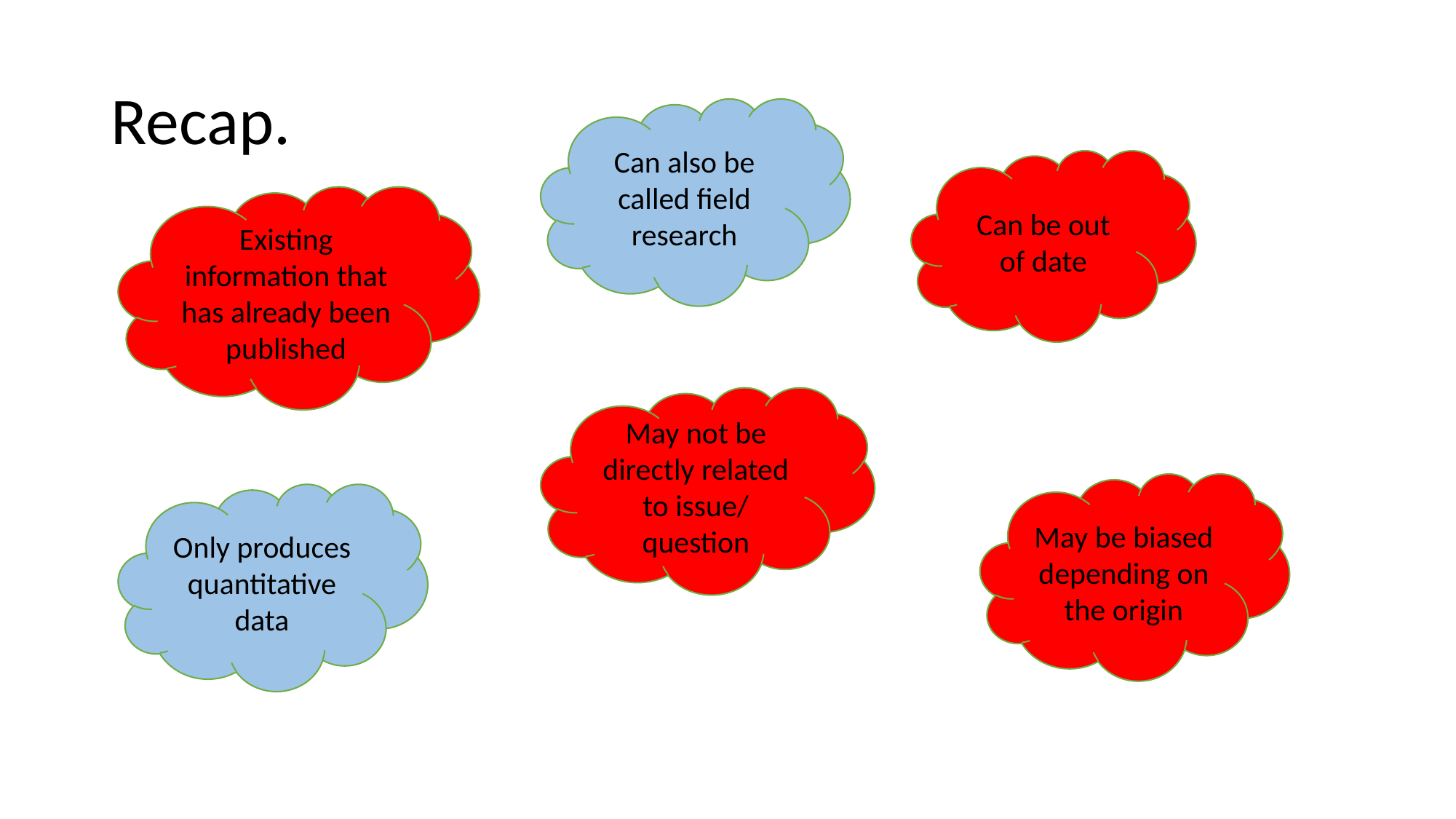

# Recap.
Can also be called field research
Can be out of date
Existing information that has already been published
May not be directly related to issue/ question
May be biased depending on the origin
Only produces quantitative data